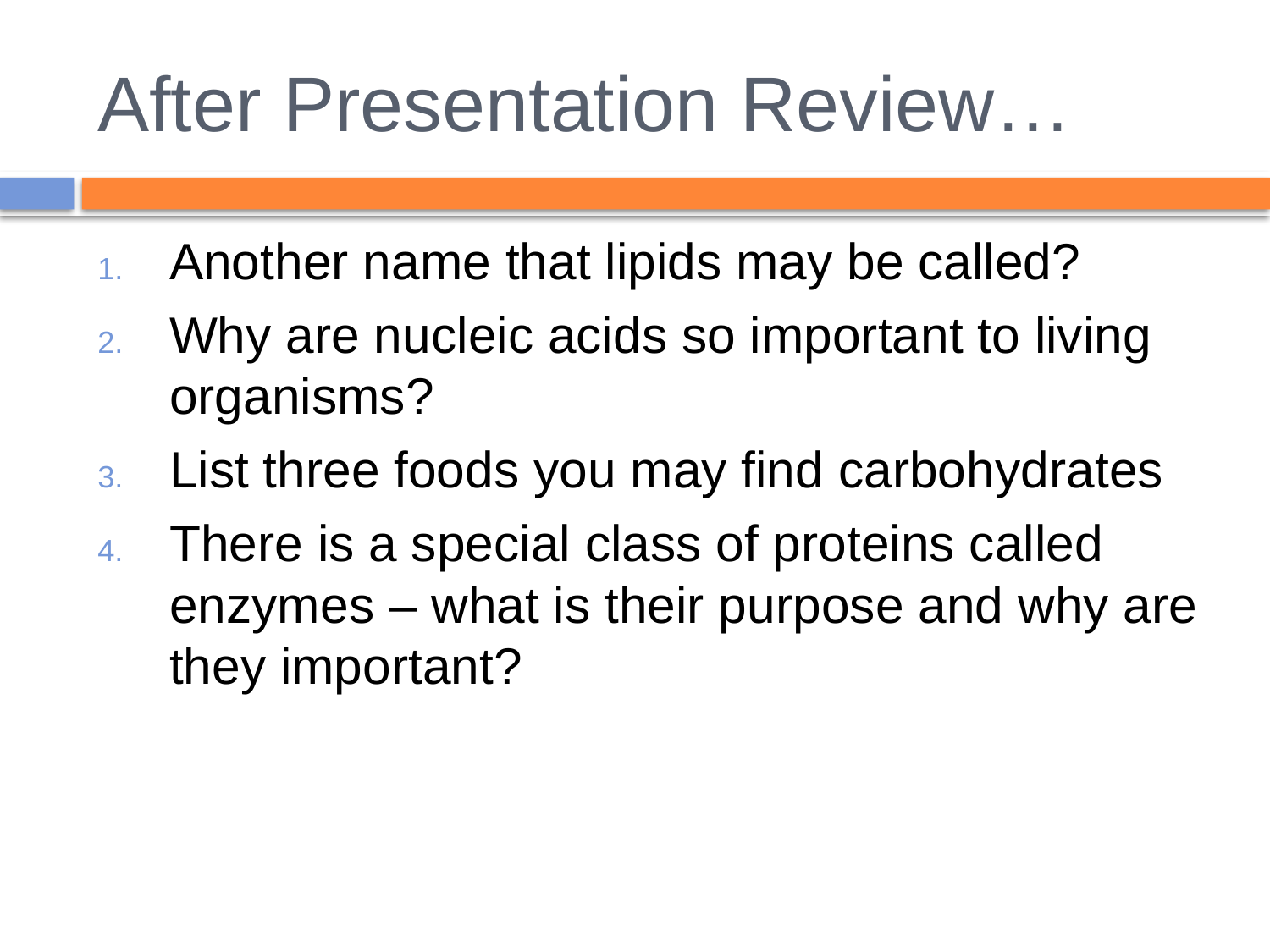

# After Presentation Review…
Another name that lipids may be called?
Why are nucleic acids so important to living organisms?
List three foods you may find carbohydrates
There is a special class of proteins called enzymes – what is their purpose and why are they important?